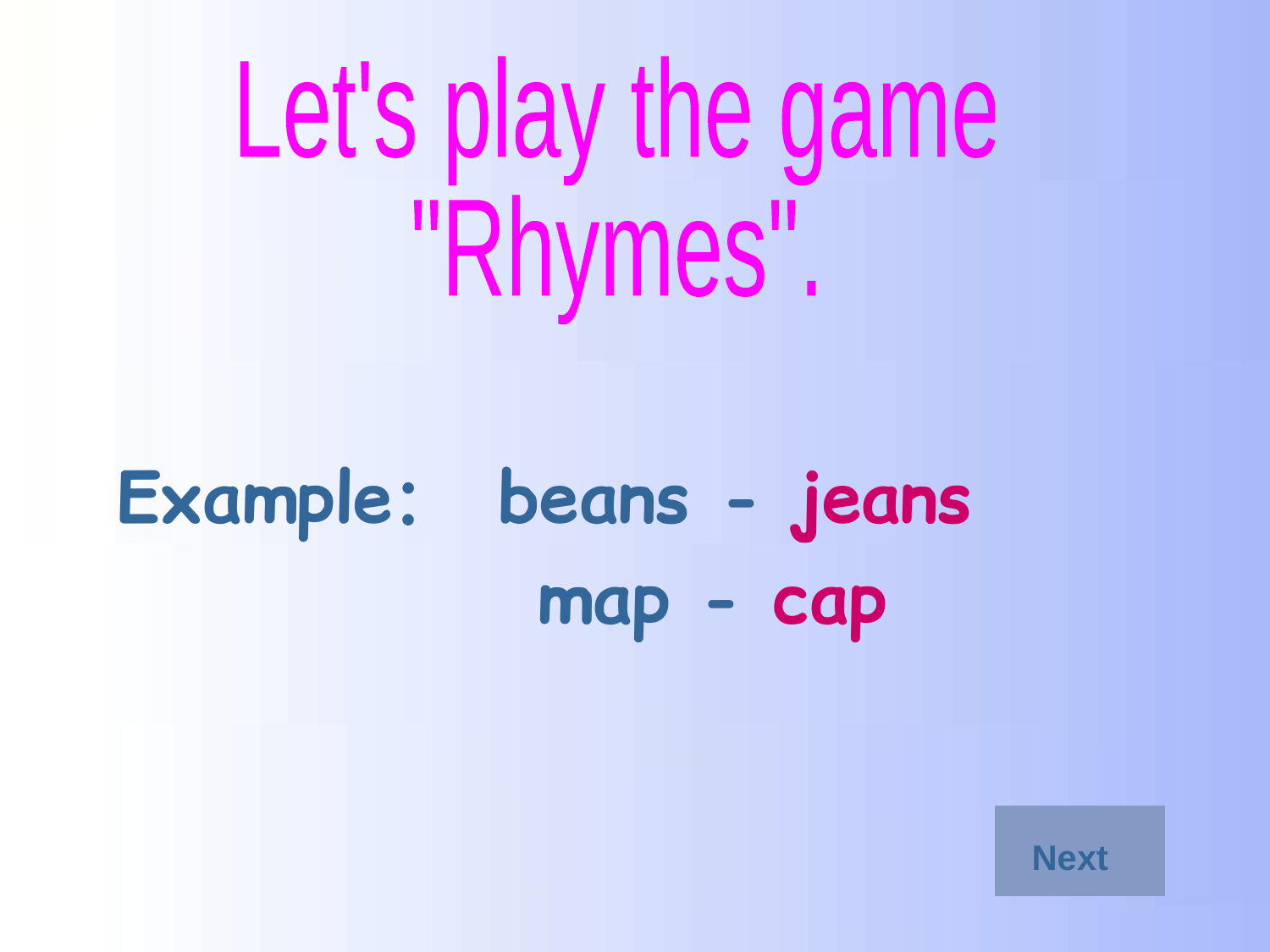

Let's play the game
"Rhymes".
Example:
beans - jeans
map - cap

Next